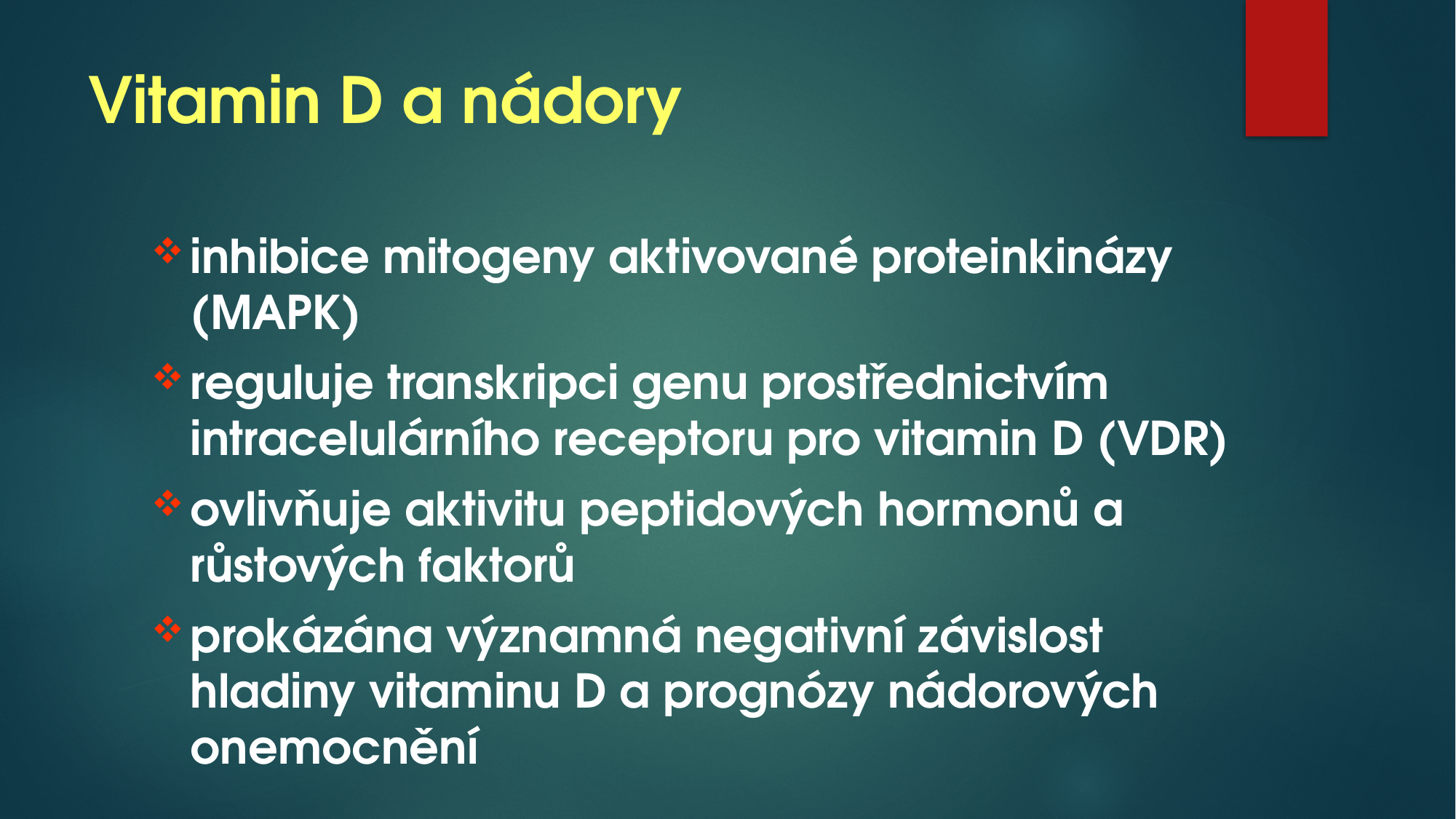

# Vitamin D a nádory
inhibice mitogeny aktivované proteinkinázy (MAPK)
reguluje transkripci genu prostřednictvím intracelulárního receptoru pro vitamin D (VDR)
ovlivňuje aktivitu peptidových hormonů a růstových faktorů
prokázána významná negativní závislost hladiny vitaminu D a prognózy nádorových onemocnění